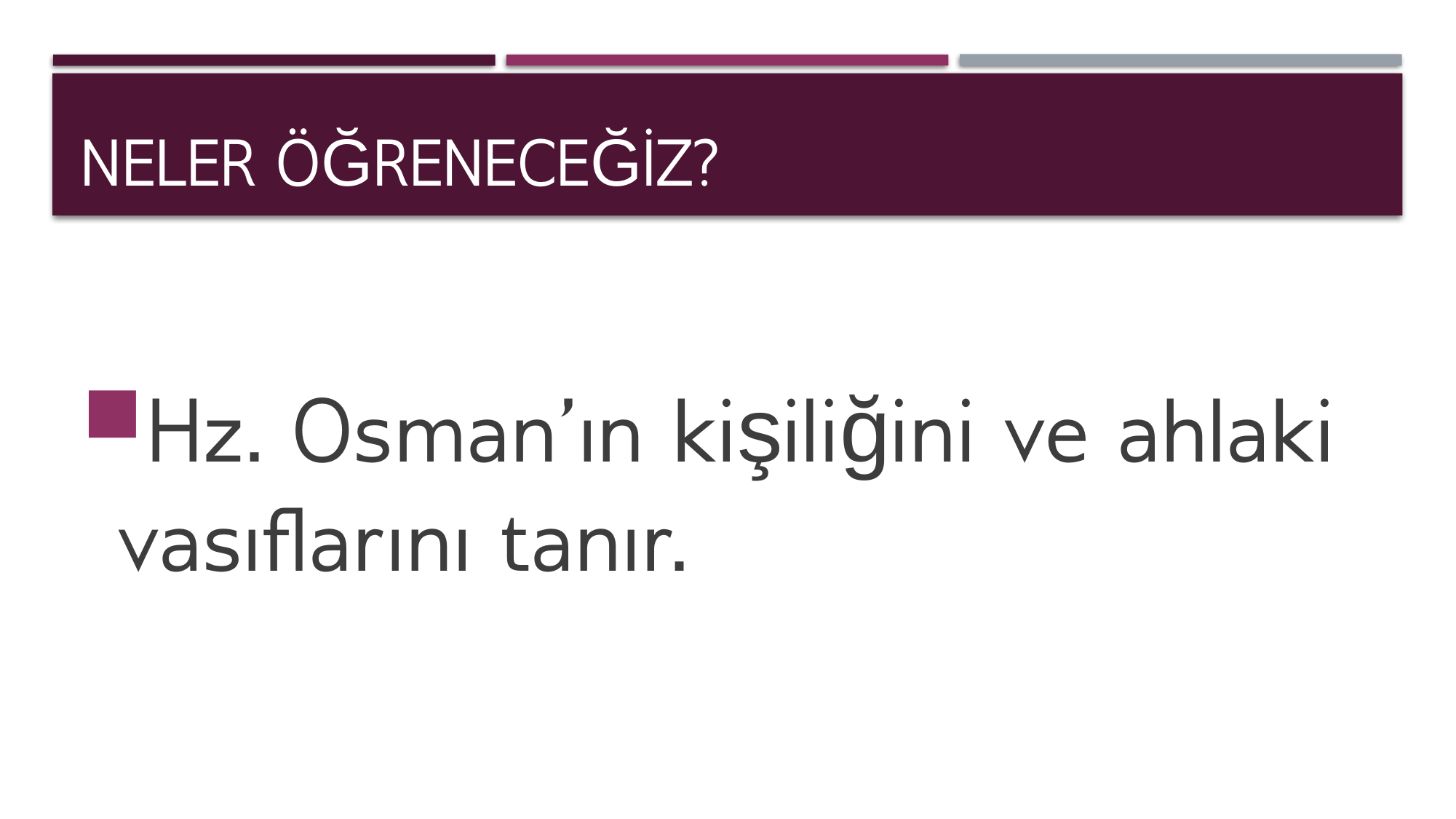

# Neler öğreneceğiz?
Hz. Osman’ın kişiliğini ve ahlaki vasıflarını tanır.